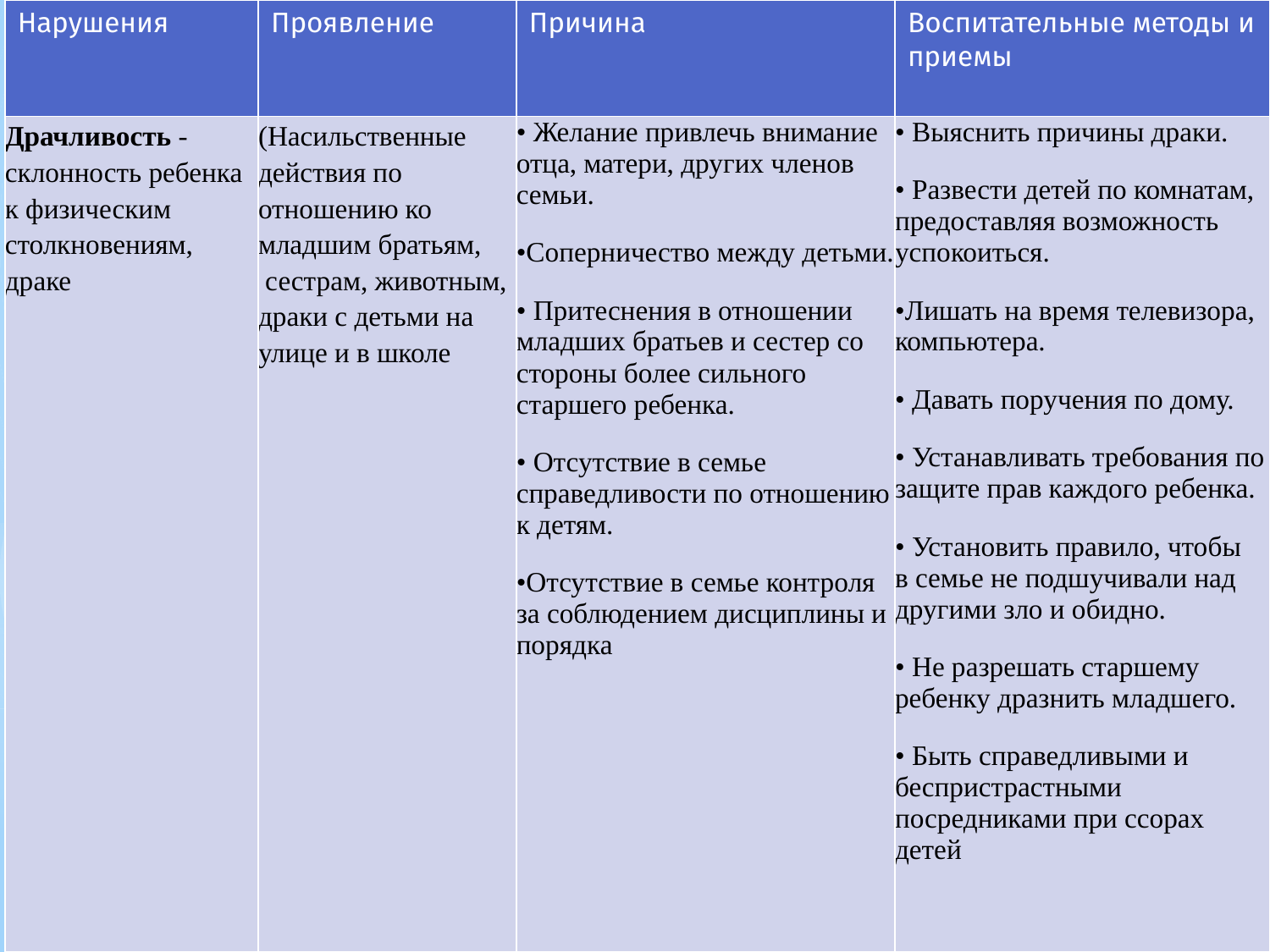

| Нарушения | Проявление | Причина | Воспитательные методы и приемы |
| --- | --- | --- | --- |
| Драчливость - склонность ребенка к физическим столкновениям, драке | (Насильственные действия по отношению ко младшим братьям,  сестрам, животным, драки с детьми на улице и в школе | • Желание привлечь внимание отца, матери, других членов семьи. •Соперничество между детьми. • Притеснения в отношении младших братьев и сестер со стороны более сильного старшего ребенка. • Отсутствие в семье справедливости по отношению к детям. •Отсутствие в семье контроля за соблюдением дисциплины и порядка | • Выяснить причины драки. • Развести детей по комнатам, предоставляя возможность успокоиться. •Лишать на время телевизора, компьютера. • Давать поручения по дому. • Устанавливать требования по защите прав каждого ребенка. • Установить правило, чтобы в семье не подшучивали над другими зло и обидно. • Не разрешать старшему ребенку дразнить младшего. • Быть справедливыми и беспристрастными посредниками при ссорах детей |